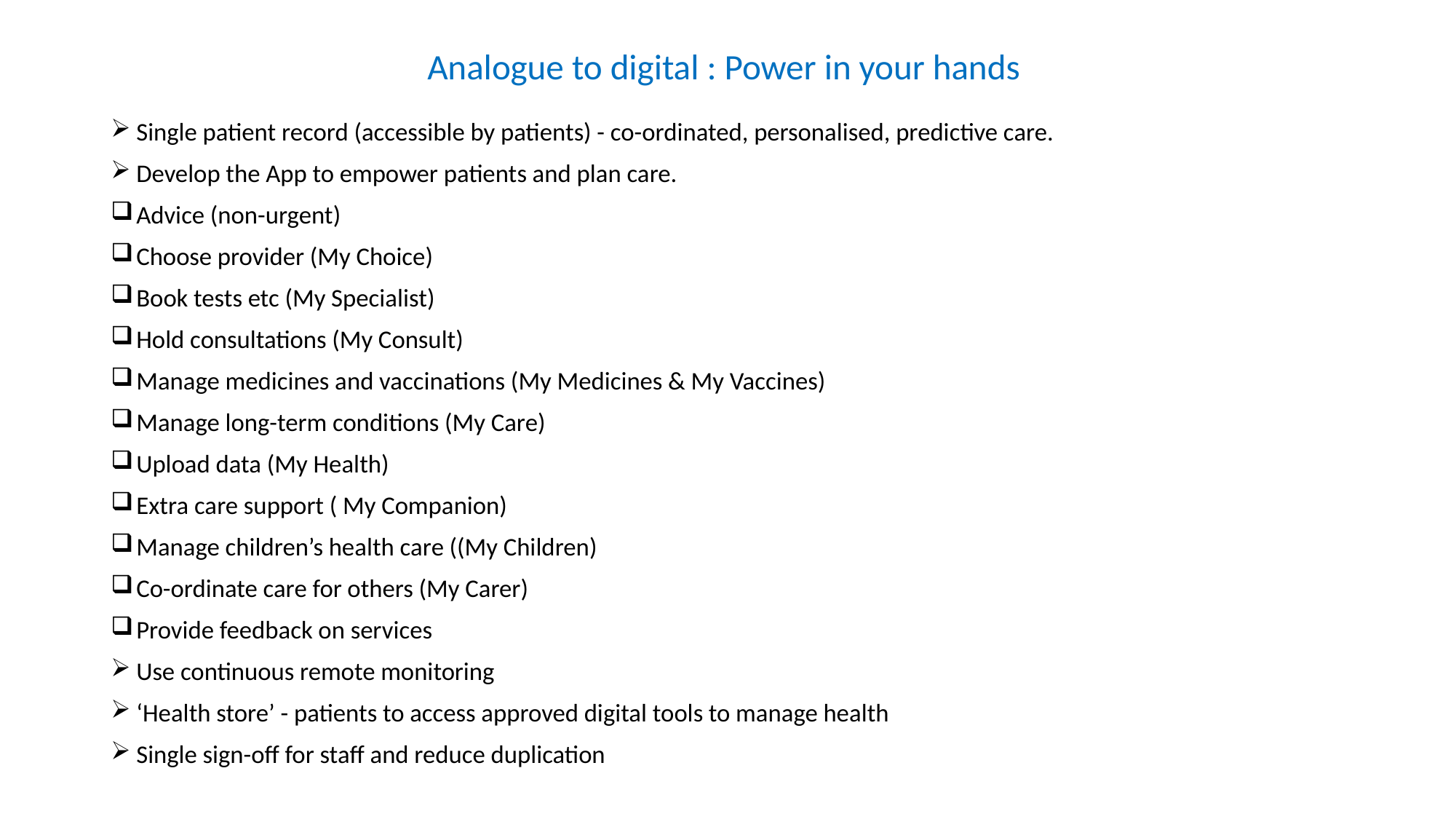

# Analogue to digital : Power in your hands
Single patient record (accessible by patients) - co-ordinated, personalised, predictive care.
Develop the App to empower patients and plan care.
Advice (non-urgent)
Choose provider (My Choice)
Book tests etc (My Specialist)
Hold consultations (My Consult)
Manage medicines and vaccinations (My Medicines & My Vaccines)
Manage long-term conditions (My Care)
Upload data (My Health)
Extra care support ( My Companion)
Manage children’s health care ((My Children)
Co-ordinate care for others (My Carer)
Provide feedback on services
Use continuous remote monitoring
‘Health store’ - patients to access approved digital tools to manage health
Single sign-off for staff and reduce duplication